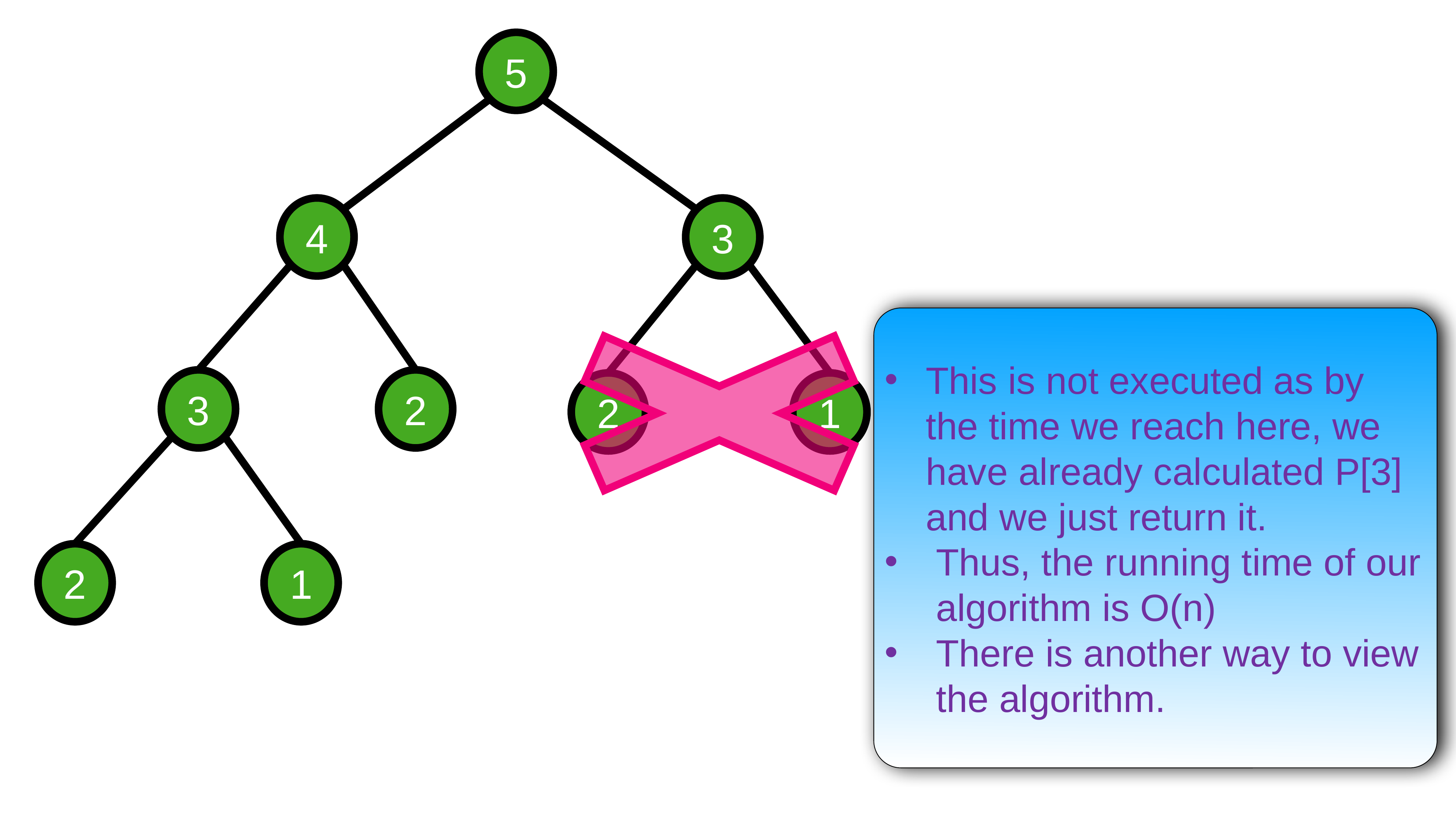

5
4
3
This is not executed as by the time we reach here, we have already calculated P[3] and we just return it.
Thus, the running time of our algorithm is O(n)
There is another way to view the algorithm.

3
2
2
1
2
1